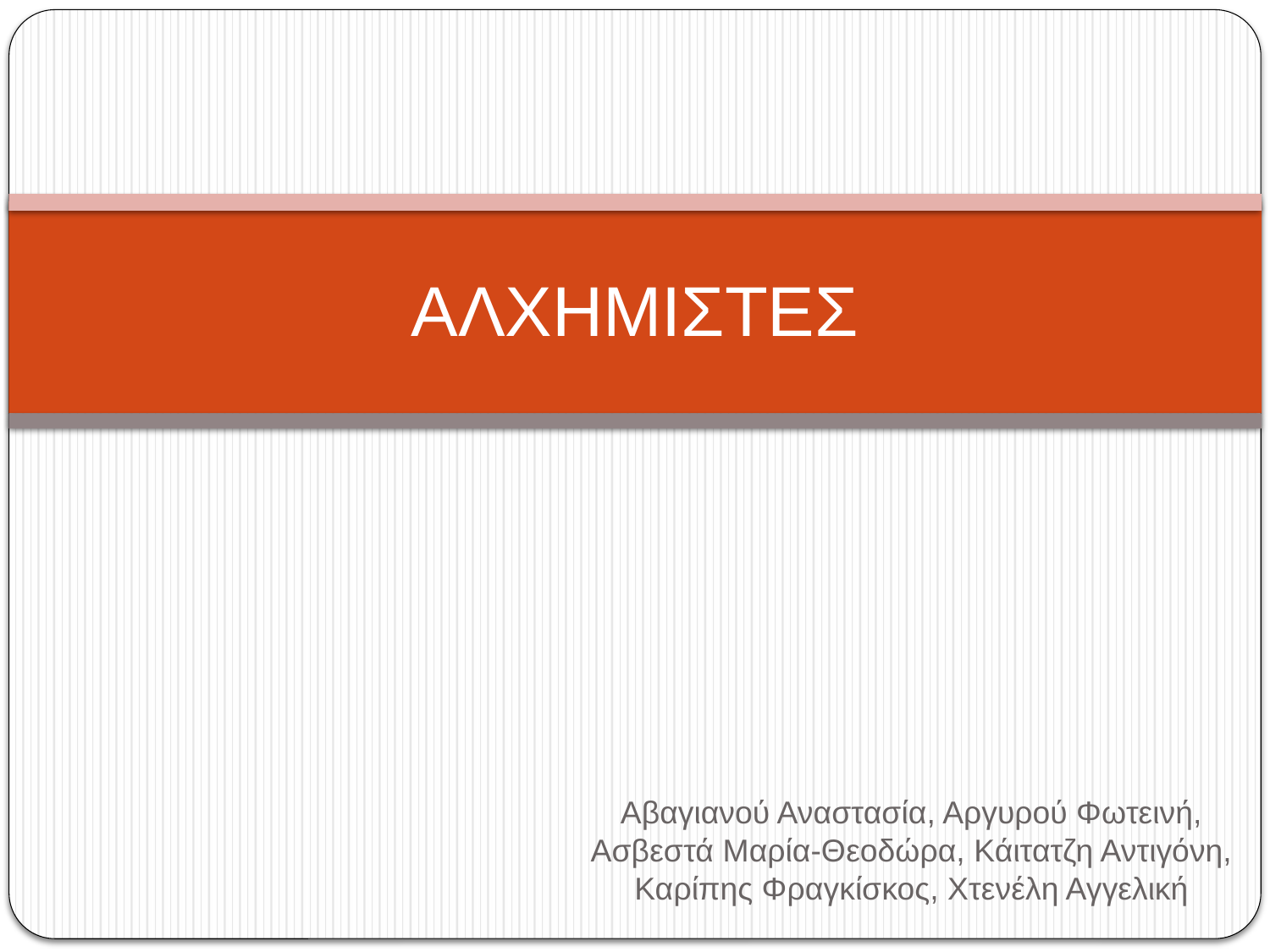

# ΑΛΧΗΜΙΣΤΕΣ
Αβαγιανού Αναστασία, Αργυρού Φωτεινή, Ασβεστά Μαρία-Θεοδώρα, Κάιτατζη Αντιγόνη, Καρίπης Φραγκίσκος, Χτενέλη Αγγελική